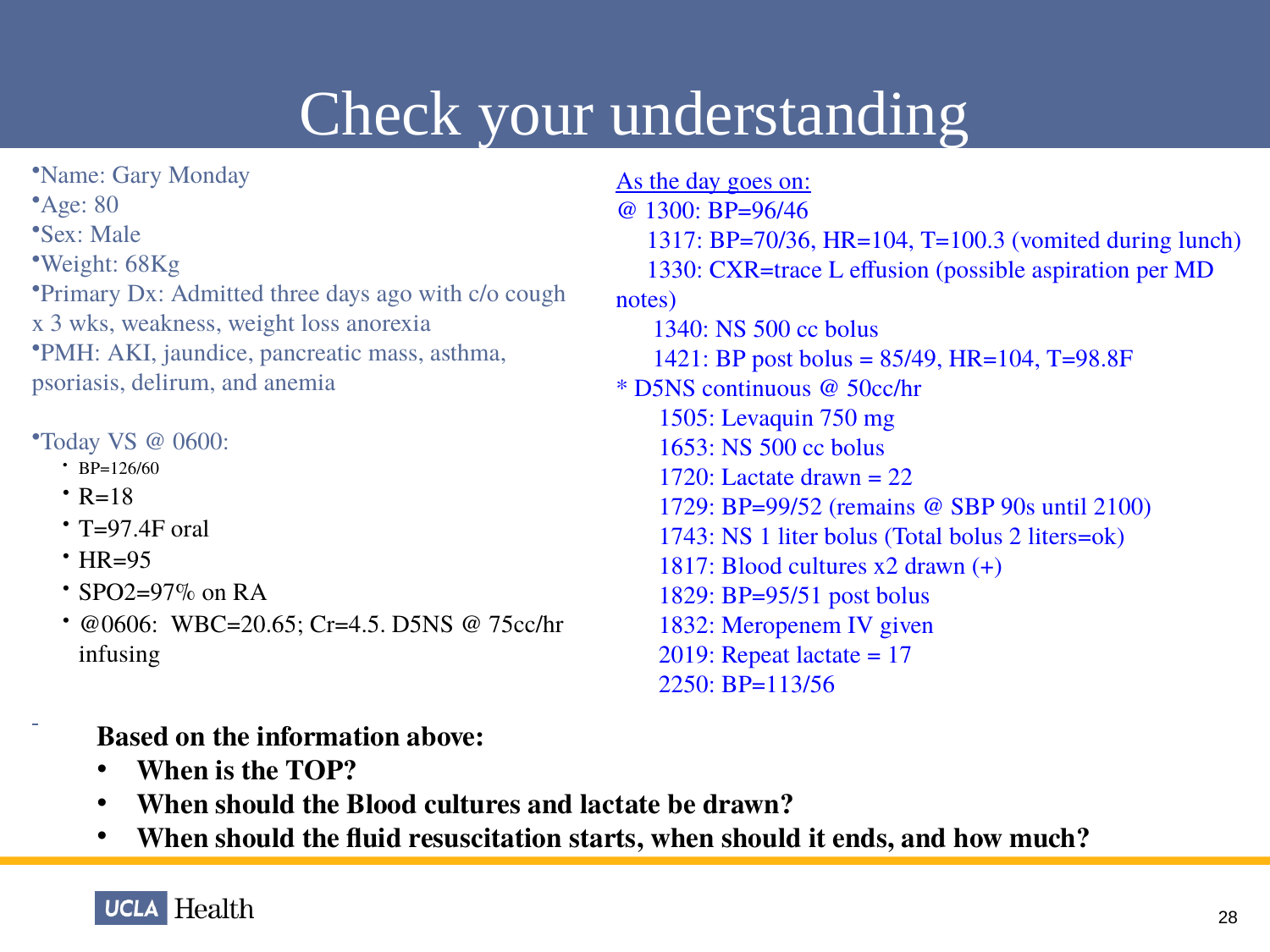

# Check your understanding
Name: Gary Monday
Age: 80
Sex: Male
Weight: 68Kg
Primary Dx: Admitted three days ago with c/o cough x 3 wks, weakness, weight loss anorexia
PMH: AKI, jaundice, pancreatic mass, asthma, psoriasis, delirum, and anemia

Today VS @ 0600:
BP=126/60
R=18
T=97.4F oral
HR=95
SPO2=97% on RA
@0606:  WBC=20.65; Cr=4.5. D5NS @ 75cc/hr infusing

As the day goes on:
@ 1300: BP=96/46
     1317: BP=70/36, HR=104, T=100.3 (vomited during lunch)
     1330: CXR=trace L effusion (possible aspiration per MD notes)
      1340: NS 500 cc bolus
      1421: BP post bolus = 85/49, HR=104, T=98.8F
* D5NS continuous @ 50cc/hr
       1505: Levaquin 750 mg
       1653: NS 500 cc bolus
       1720: Lactate drawn = 22
       1729: BP=99/52 (remains @ SBP 90s until 2100)
       1743: NS 1 liter bolus (Total bolus 2 liters=ok)
       1817: Blood cultures x2 drawn (+)
       1829: BP=95/51 post bolus
       1832: Meropenem IV given
       2019: Repeat lactate = 17
       2250: BP=113/56
Based on the information above:
When is the TOP?
When should the Blood cultures and lactate be drawn?
When should the fluid resuscitation starts, when should it ends, and how much?
28